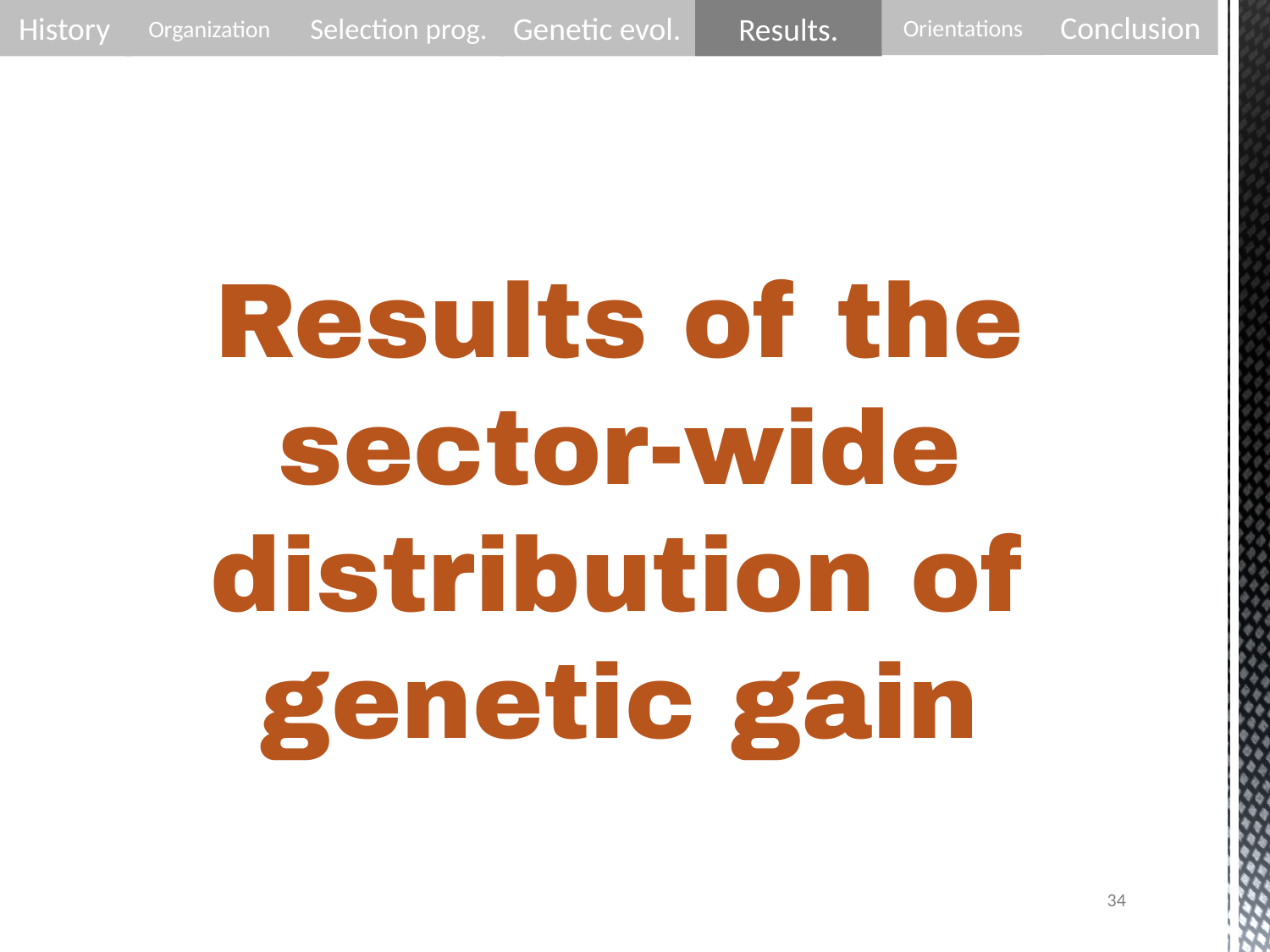

Organization
Selection prog.
Results.
History
Genetic evol.
Conclusion
Orientations
Results of the sector-wide distribution of genetic gain
34